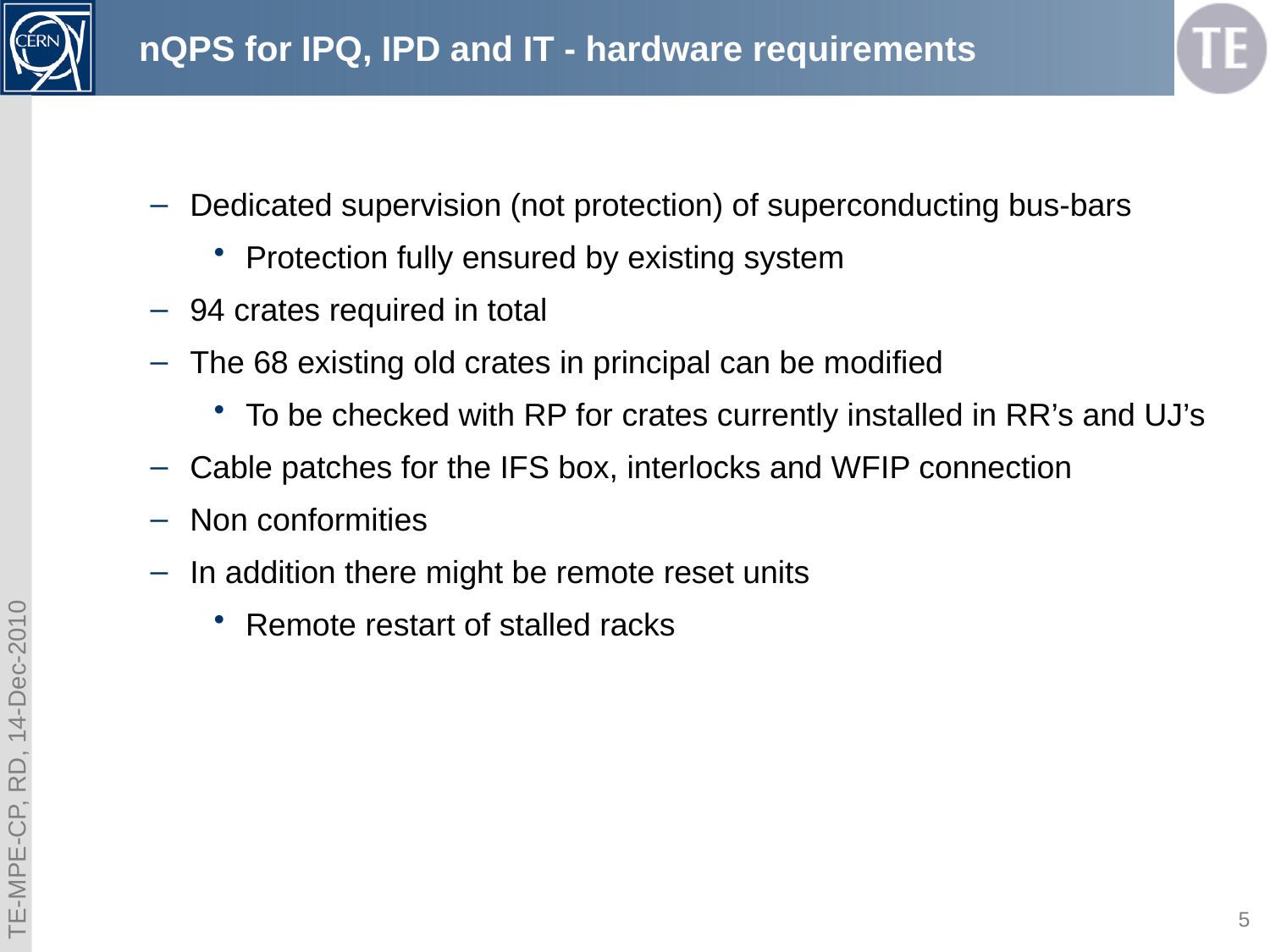

# nQPS for IPQ, IPD and IT - hardware requirements
Dedicated supervision (not protection) of superconducting bus-bars
Protection fully ensured by existing system
94 crates required in total
The 68 existing old crates in principal can be modified
To be checked with RP for crates currently installed in RR’s and UJ’s
Cable patches for the IFS box, interlocks and WFIP connection
Non conformities
In addition there might be remote reset units
Remote restart of stalled racks